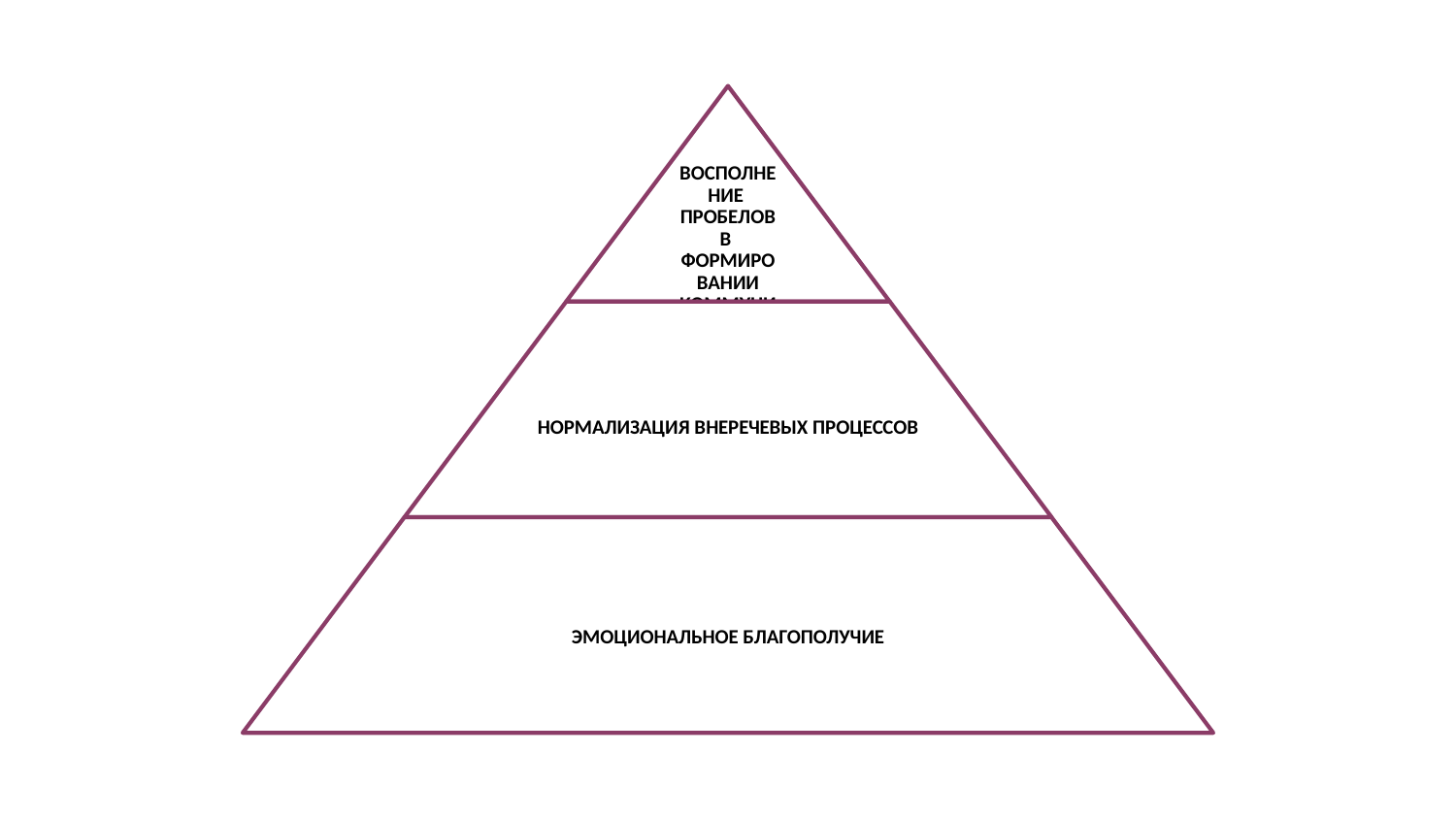

ВОСПОЛНЕНИЕ
ПРОБЕЛОВ В
ФОРМИРОВАНИИ КОММУНИКАТИВНОЙ
ДЕЯТЕЛЬНОСТИ
НОРМАЛИЗАЦИЯ ВНЕРЕЧЕВЫХ ПРОЦЕССОВ
ЭМОЦИОНАЛЬНОЕ БЛАГОПОЛУЧИЕ